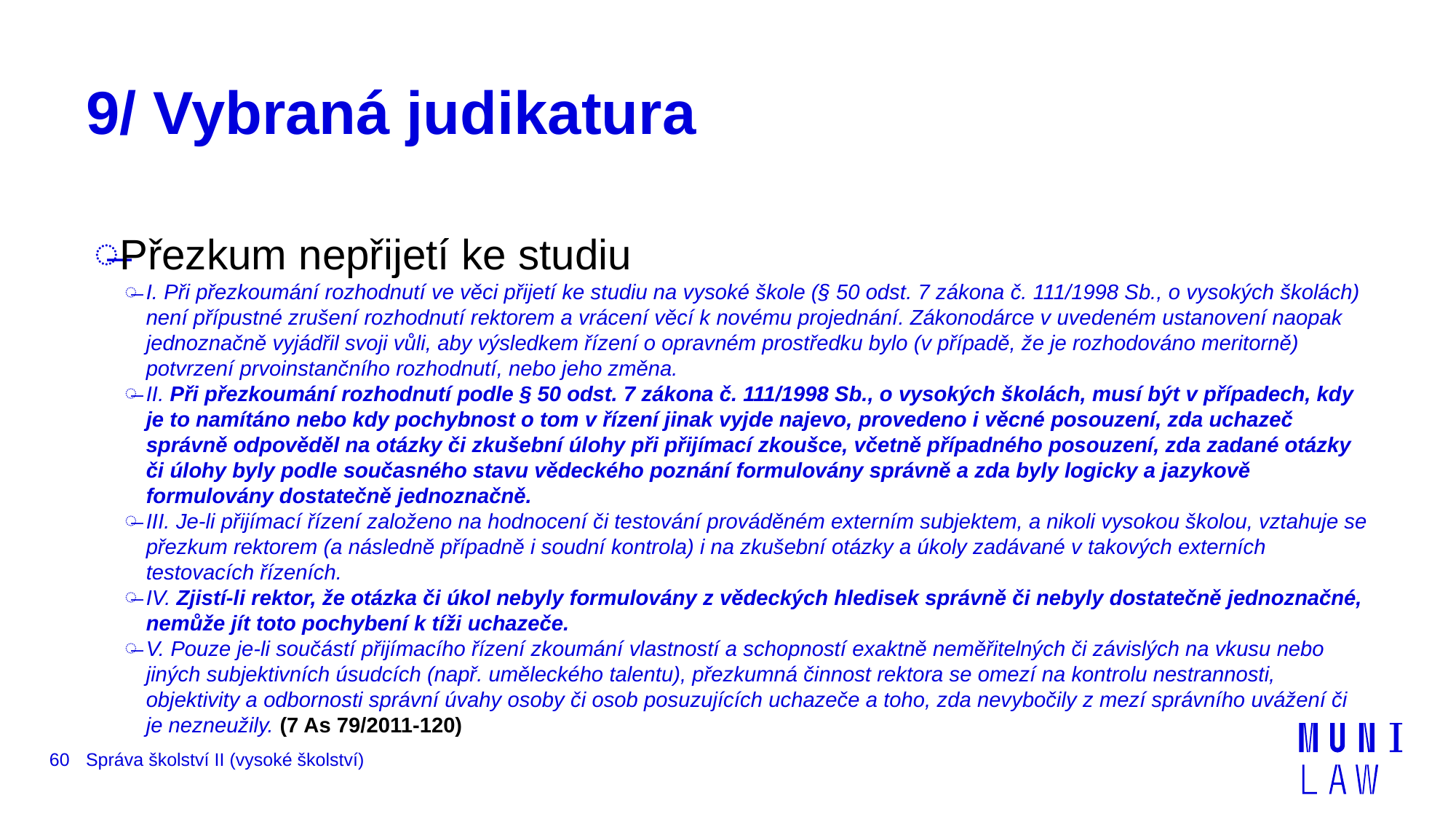

# 9/ Vybraná judikatura
Přezkum nepřijetí ke studiu
I. Při přezkoumání rozhodnutí ve věci přijetí ke studiu na vysoké škole (§ 50 odst. 7 zákona č. 111/1998 Sb., o vysokých školách) není přípustné zrušení rozhodnutí rektorem a vrácení věcí k novému projednání. Zákonodárce v uvedeném ustanovení naopak jednoznačně vyjádřil svoji vůli, aby výsledkem řízení o opravném prostředku bylo (v případě, že je rozhodováno meritorně) potvrzení prvoinstančního rozhodnutí, nebo jeho změna.
II. Při přezkoumání rozhodnutí podle § 50 odst. 7 zákona č. 111/1998 Sb., o vysokých školách, musí být v případech, kdy je to namítáno nebo kdy pochybnost o tom v řízení jinak vyjde najevo, provedeno i věcné posouzení, zda uchazeč správně odpověděl na otázky či zkušební úlohy při přijímací zkoušce, včetně případného posouzení, zda zadané otázky či úlohy byly podle současného stavu vědeckého poznání formulovány správně a zda byly logicky a jazykově formulovány dostatečně jednoznačně.
III. Je-li přijímací řízení založeno na hodnocení či testování prováděném externím subjektem, a nikoli vysokou školou, vztahuje se přezkum rektorem (a následně případně i soudní kontrola) i na zkušební otázky a úkoly zadávané v takových externích testovacích řízeních.
IV. Zjistí-li rektor, že otázka či úkol nebyly formulovány z vědeckých hledisek správně či nebyly dostatečně jednoznačné, nemůže jít toto pochybení k tíži uchazeče.
V. Pouze je-li součástí přijímacího řízení zkoumání vlastností a schopností exaktně neměřitelných či závislých na vkusu nebo jiných subjektivních úsudcích (např. uměleckého talentu), přezkumná činnost rektora se omezí na kontrolu nestrannosti, objektivity a odbornosti správní úvahy osoby či osob posuzujících uchazeče a toho, zda nevybočily z mezí správního uvážení či je nezneužily. (7 As 79/2011-120)

60
Správa školství II (vysoké školství)